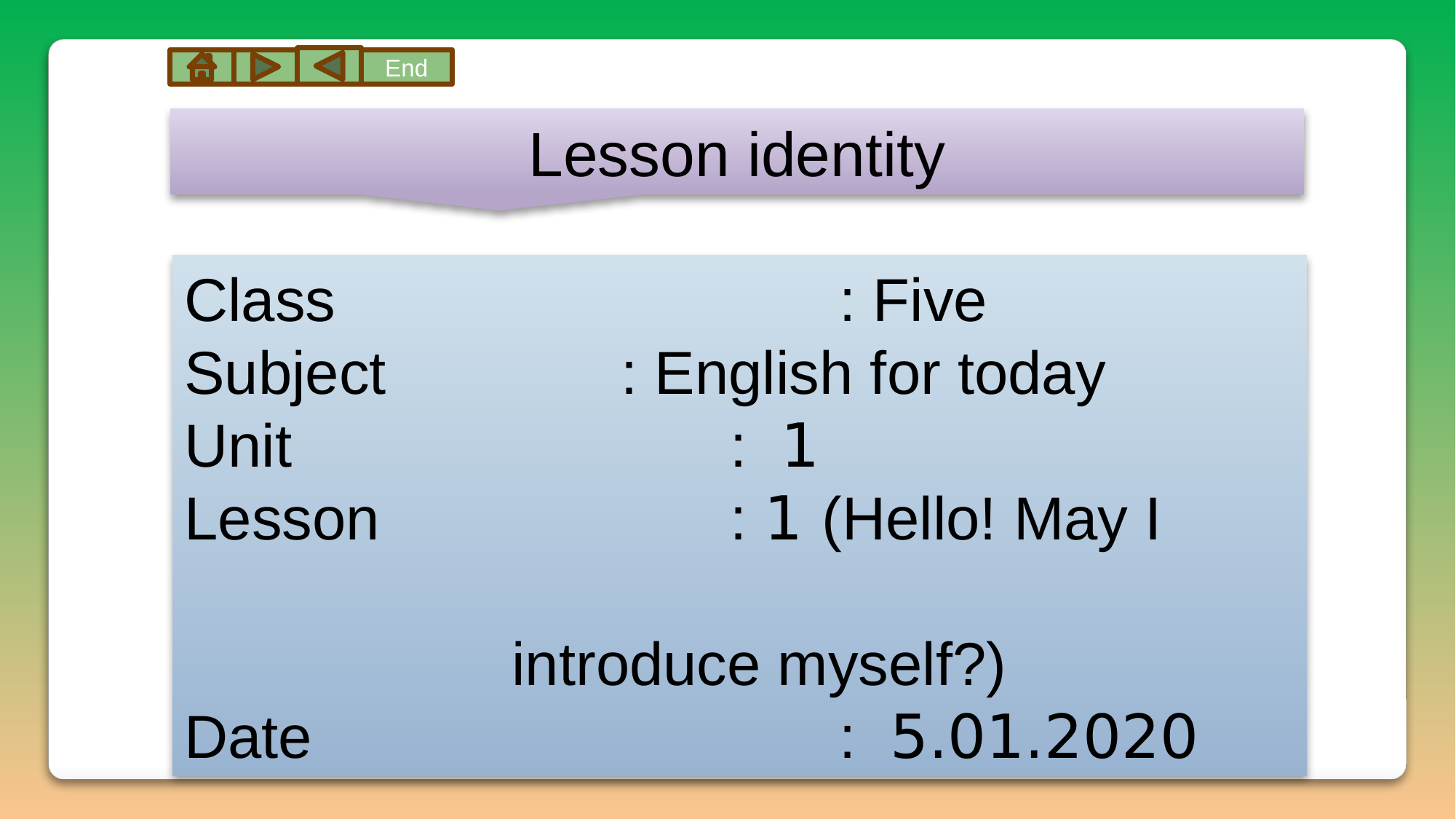

End
Lesson identity
Class					: Five
Subject			: English for today
Unit					:  1
Lesson				: 1 (Hello! May I 														introduce myself?)
Date					:  5.01.2020